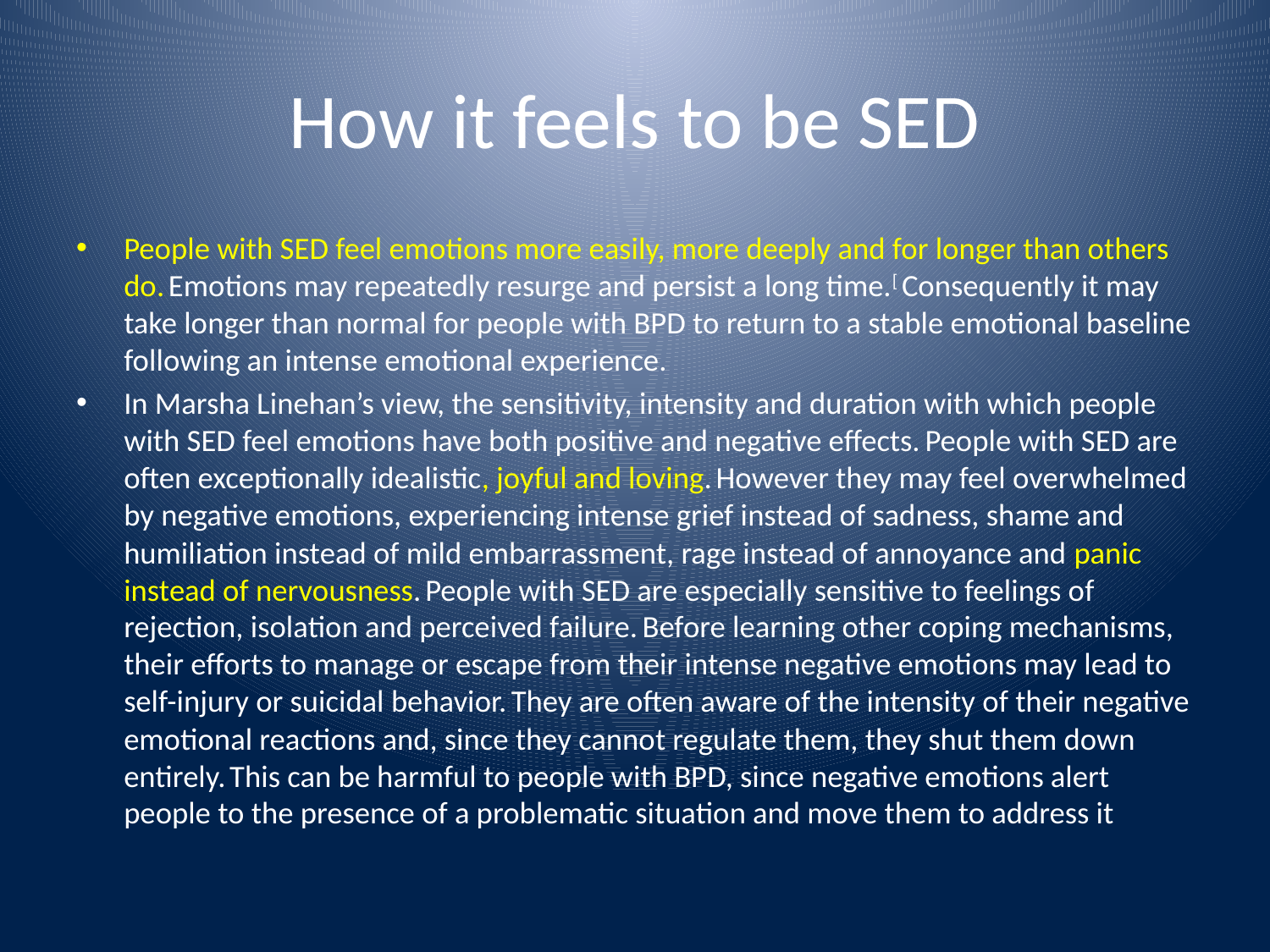

# How it feels to be SED
People with SED feel emotions more easily, more deeply and for longer than others do. Emotions may repeatedly resurge and persist a long time.[ Consequently it may take longer than normal for people with BPD to return to a stable emotional baseline following an intense emotional experience.
In Marsha Linehan’s view, the sensitivity, intensity and duration with which people with SED feel emotions have both positive and negative effects. People with SED are often exceptionally idealistic, joyful and loving. However they may feel overwhelmed by negative emotions, experiencing intense grief instead of sadness, shame and humiliation instead of mild embarrassment, rage instead of annoyance and panic instead of nervousness. People with SED are especially sensitive to feelings of rejection, isolation and perceived failure. Before learning other coping mechanisms, their efforts to manage or escape from their intense negative emotions may lead to self-injury or suicidal behavior. They are often aware of the intensity of their negative emotional reactions and, since they cannot regulate them, they shut them down entirely. This can be harmful to people with BPD, since negative emotions alert people to the presence of a problematic situation and move them to address it